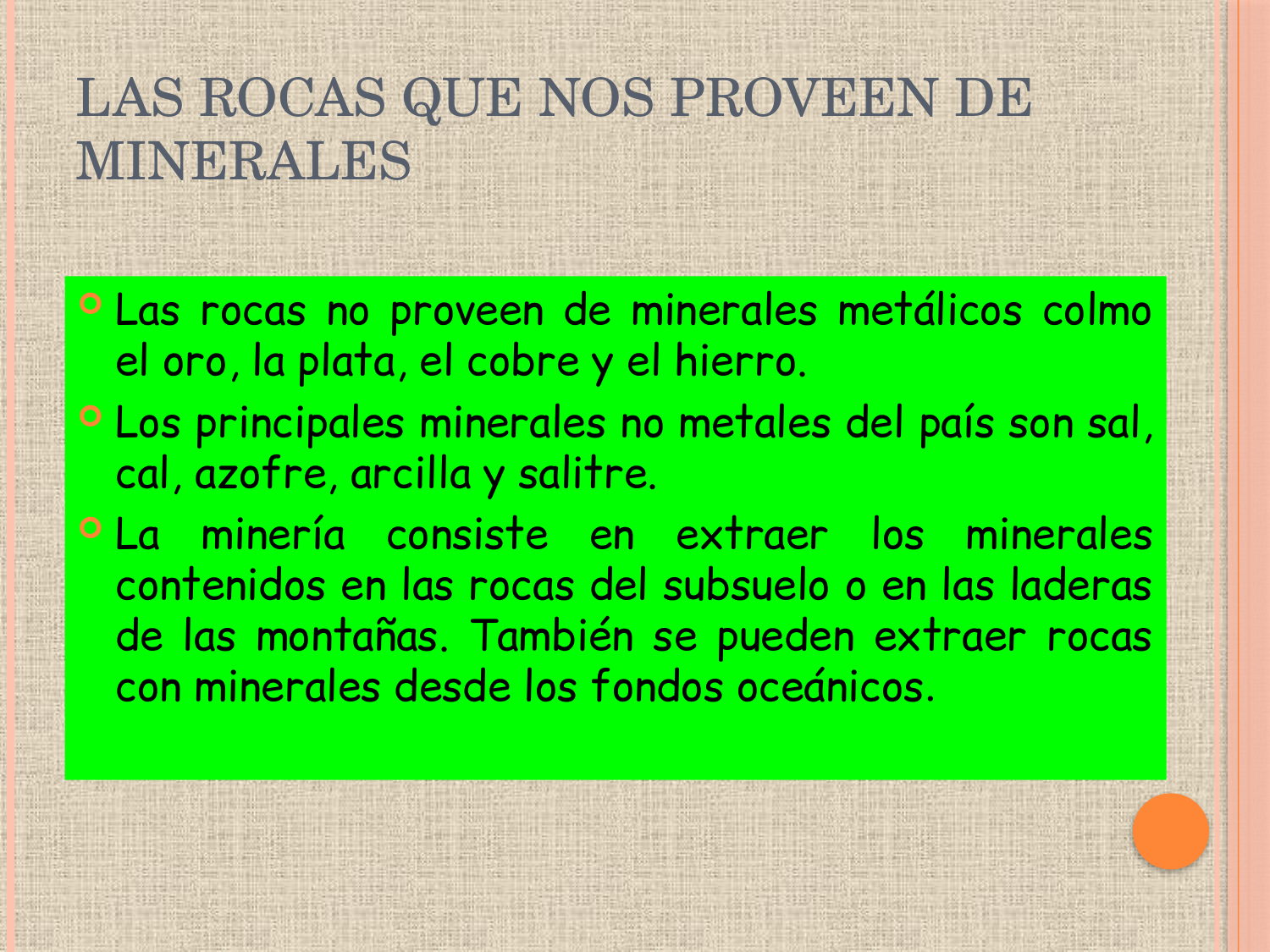

# Las rocas que nos proveen de minerales
Las rocas no proveen de minerales metálicos colmo el oro, la plata, el cobre y el hierro.
Los principales minerales no metales del país son sal, cal, azofre, arcilla y salitre.
La minería consiste en extraer los minerales contenidos en las rocas del subsuelo o en las laderas de las montañas. También se pueden extraer rocas con minerales desde los fondos oceánicos.